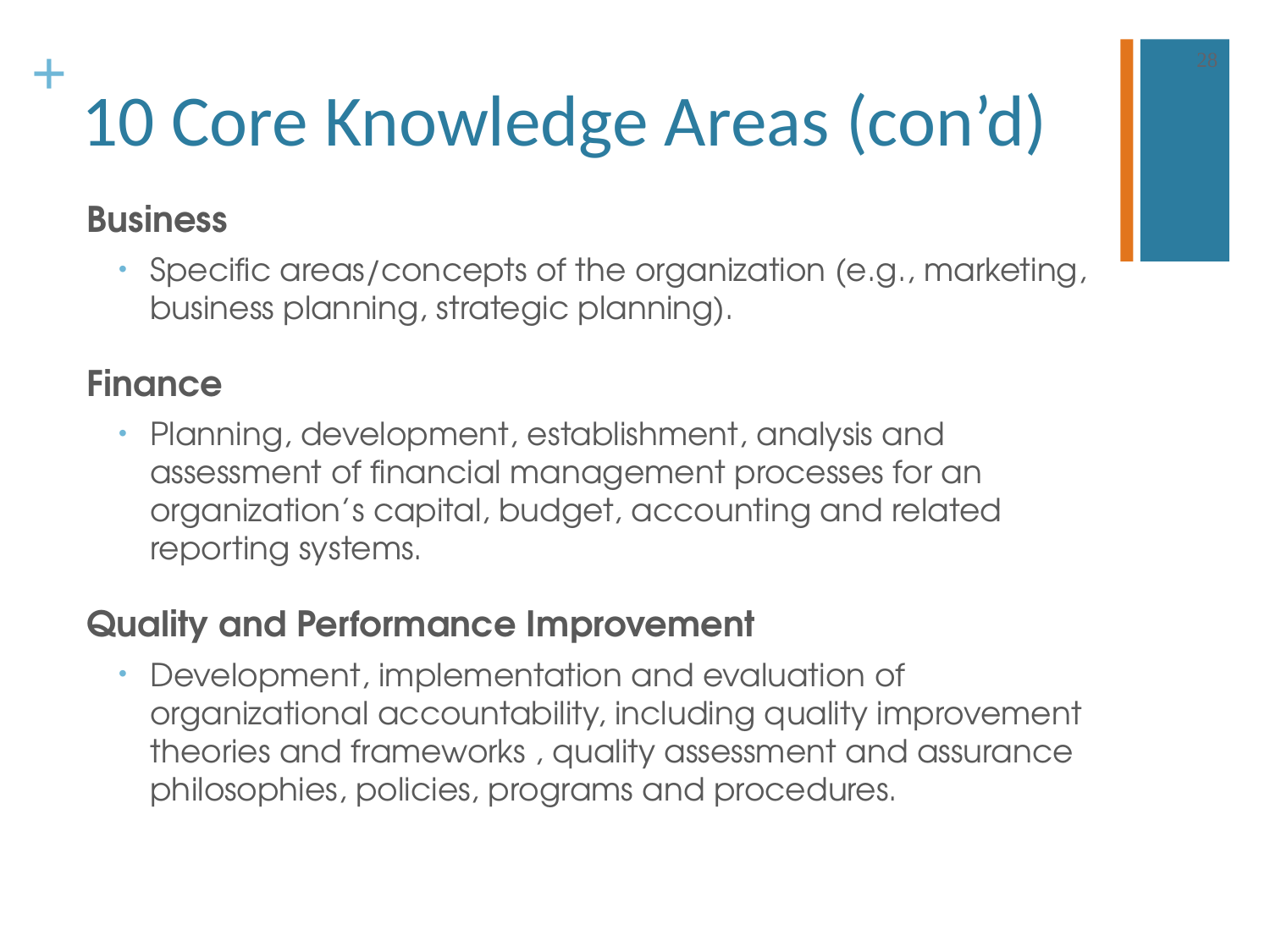

28
# 10 Core Knowledge Areas (con’d)
Business
Specific areas/concepts of the organization (e.g., marketing, business planning, strategic planning).
Finance
Planning, development, establishment, analysis and assessment of financial management processes for an organization’s capital, budget, accounting and related reporting systems.
Quality and Performance Improvement
Development, implementation and evaluation of organizational accountability, including quality improvement theories and frameworks , quality assessment and assurance philosophies, policies, programs and procedures.